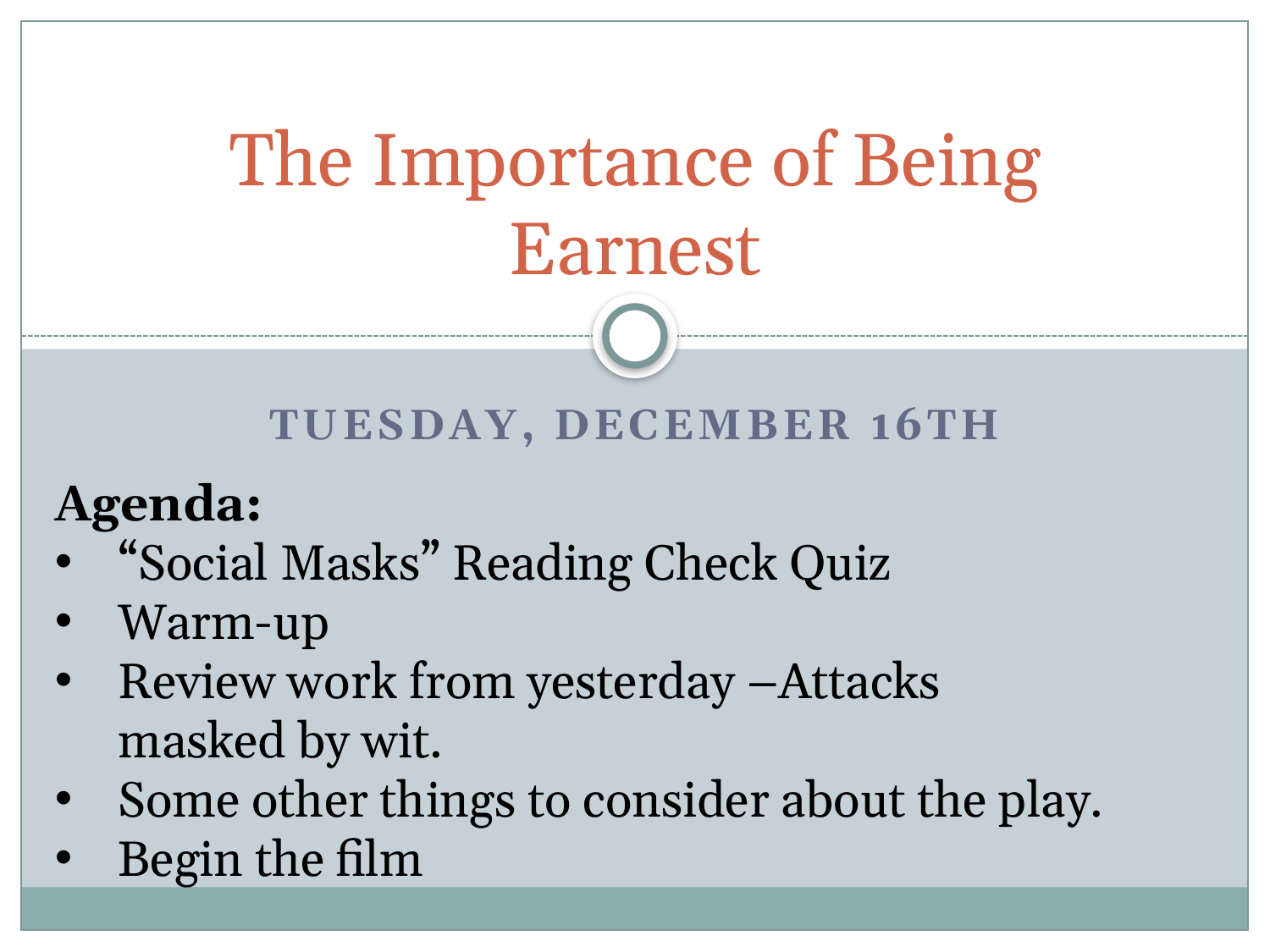

# The Importance of Being Earnest
Tuesday, December 16th
Agenda:
“Social Masks” Reading Check Quiz
Warm-up
Review work from yesterday –Attacks masked by wit.
Some other things to consider about the play.
Begin the film